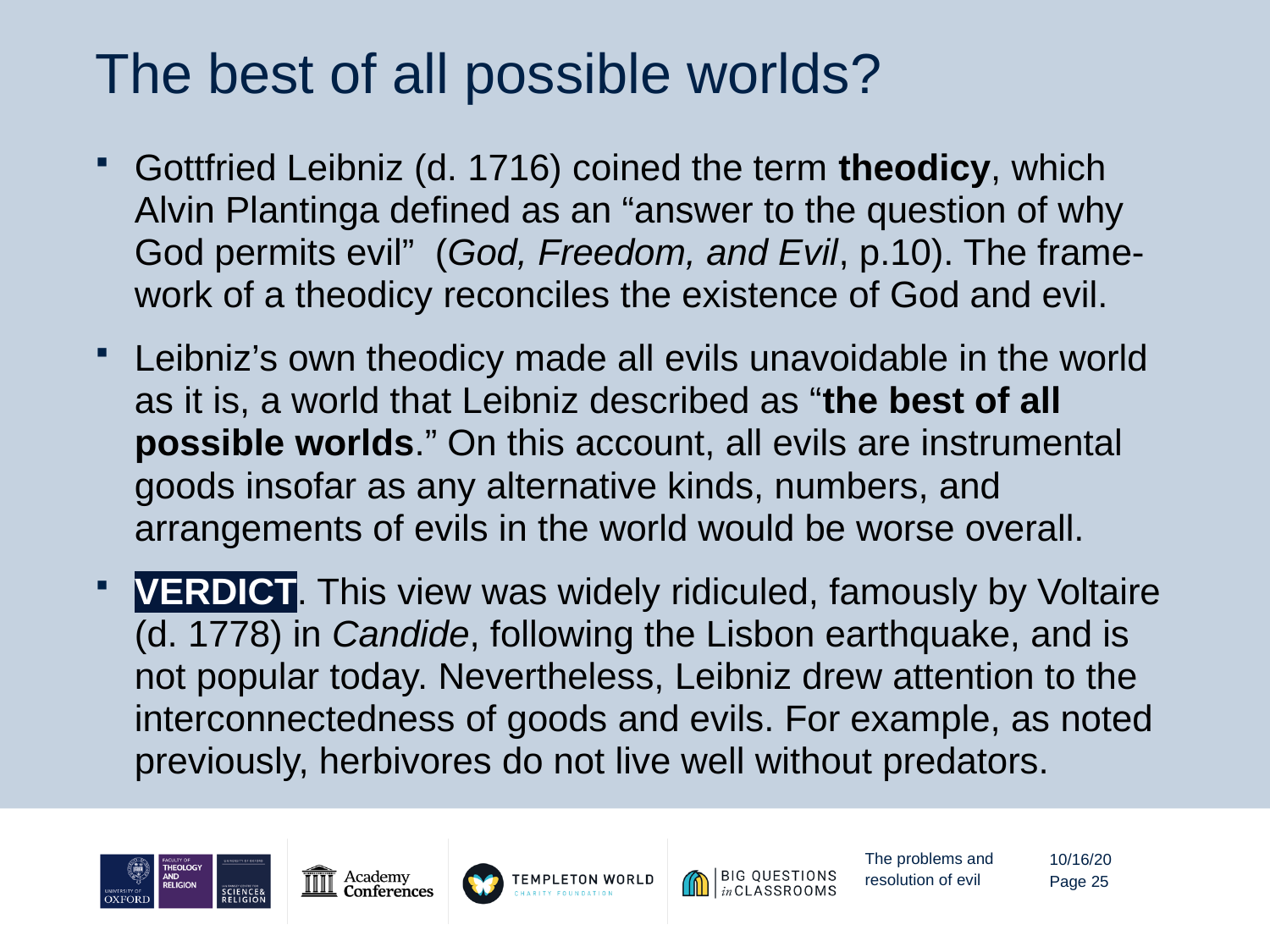

# The best of all possible worlds?
Gottfried Leibniz (d. 1716) coined the term theodicy, which Alvin Plantinga defined as an “answer to the question of why God permits evil”  (God, Freedom, and Evil, p.10). The frame-work of a theodicy reconciles the existence of God and evil.
Leibniz’s own theodicy made all evils unavoidable in the world as it is, a world that Leibniz described as “the best of all possible worlds.” On this account, all evils are instrumental goods insofar as any alternative kinds, numbers, and arrangements of evils in the world would be worse overall.
VERDICT. This view was widely ridiculed, famously by Voltaire (d. 1778) in Candide, following the Lisbon earthquake, and is not popular today. Nevertheless, Leibniz drew attention to the interconnectedness of goods and evils. For example, as noted previously, herbivores do not live well without predators.

The problems and
resolution of evil
10/16/20
Page 25